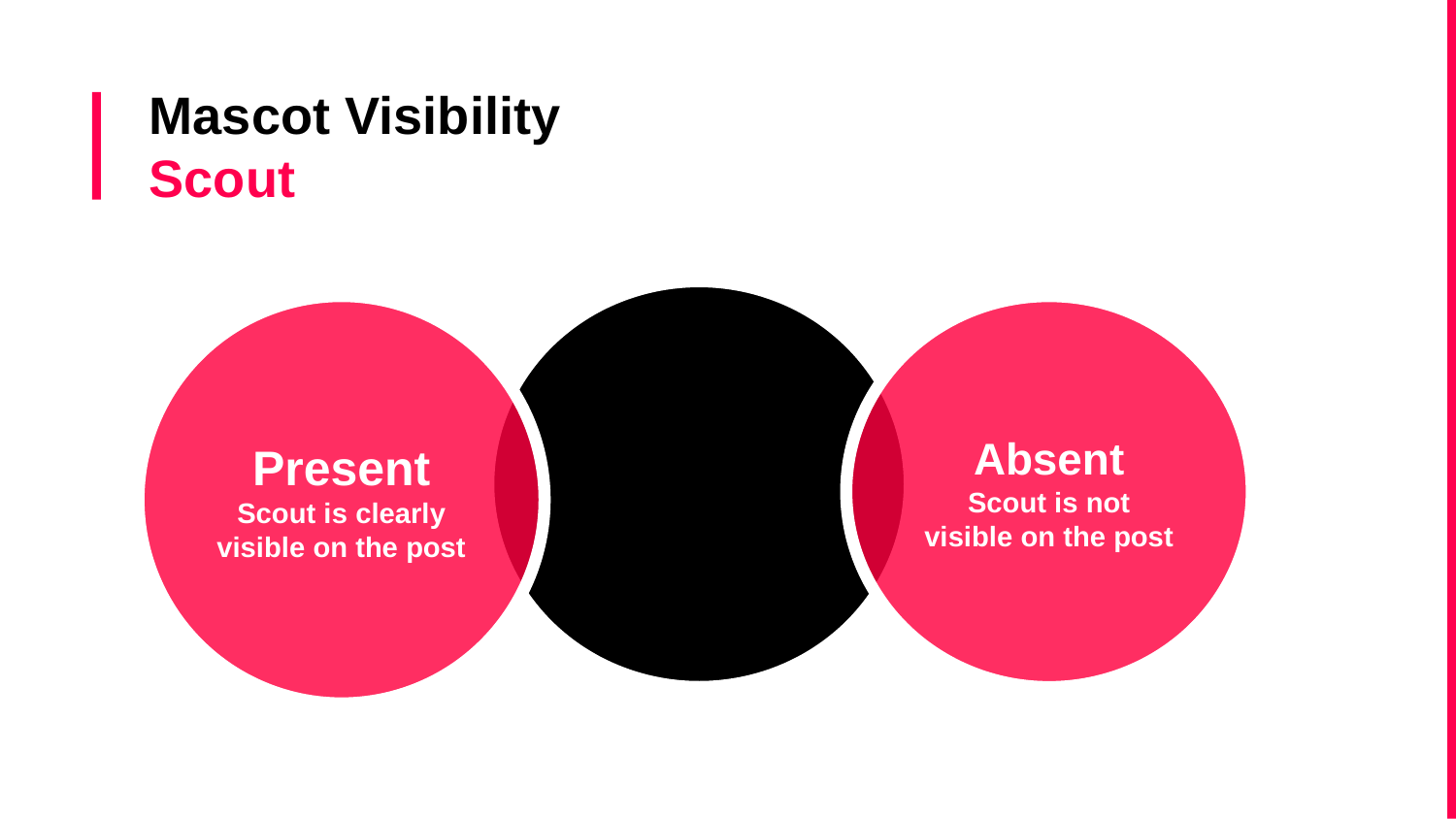

# Mascot Visibility Scout

Present
Scout is clearly visible on the post
Absent
Scout is not visible on the post